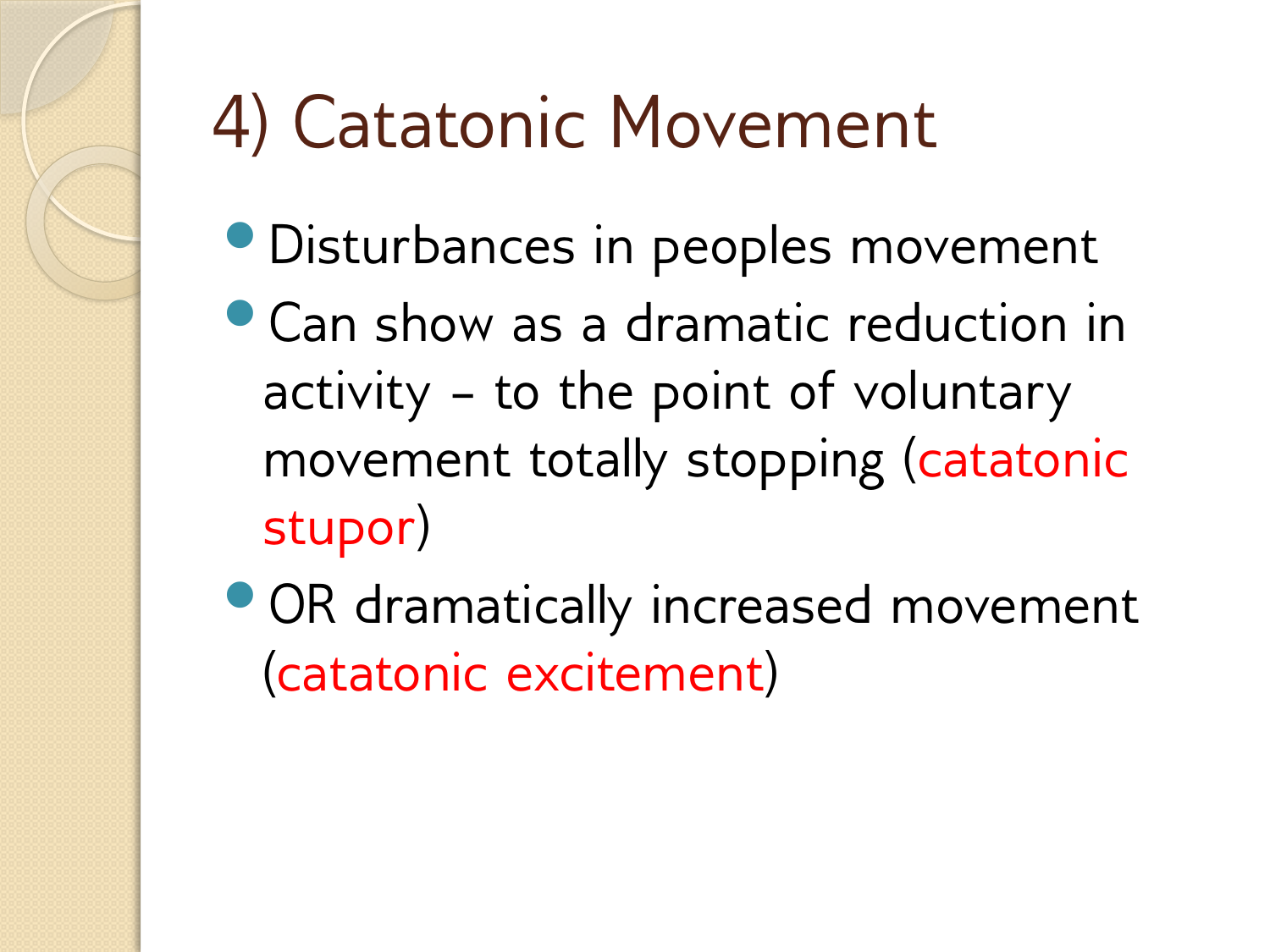

# 4) Catatonic Movement
Disturbances in peoples movement
Can show as a dramatic reduction in activity – to the point of voluntary movement totally stopping (catatonic stupor)
OR dramatically increased movement (catatonic excitement)